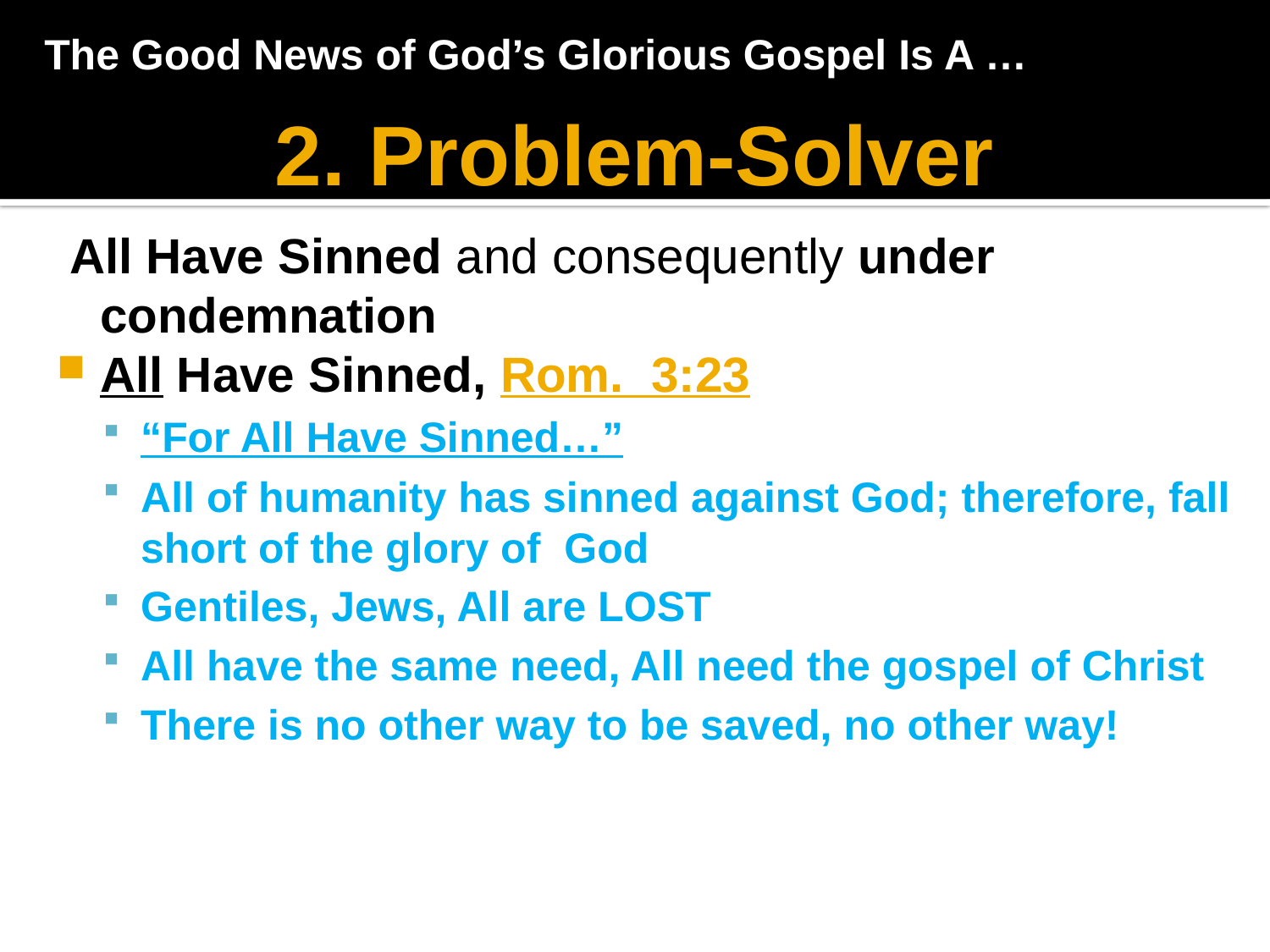

The Good News of God’s Glorious Gospel Is A …
2. Problem-Solver
 All Have Sinned and consequently under condemnation
All Have Sinned, Rom.  3:23
“For All Have Sinned…”
All of humanity has sinned against God; therefore, fall short of the glory of  God
Gentiles, Jews, All are LOST
All have the same need, All need the gospel of Christ
There is no other way to be saved, no other way!